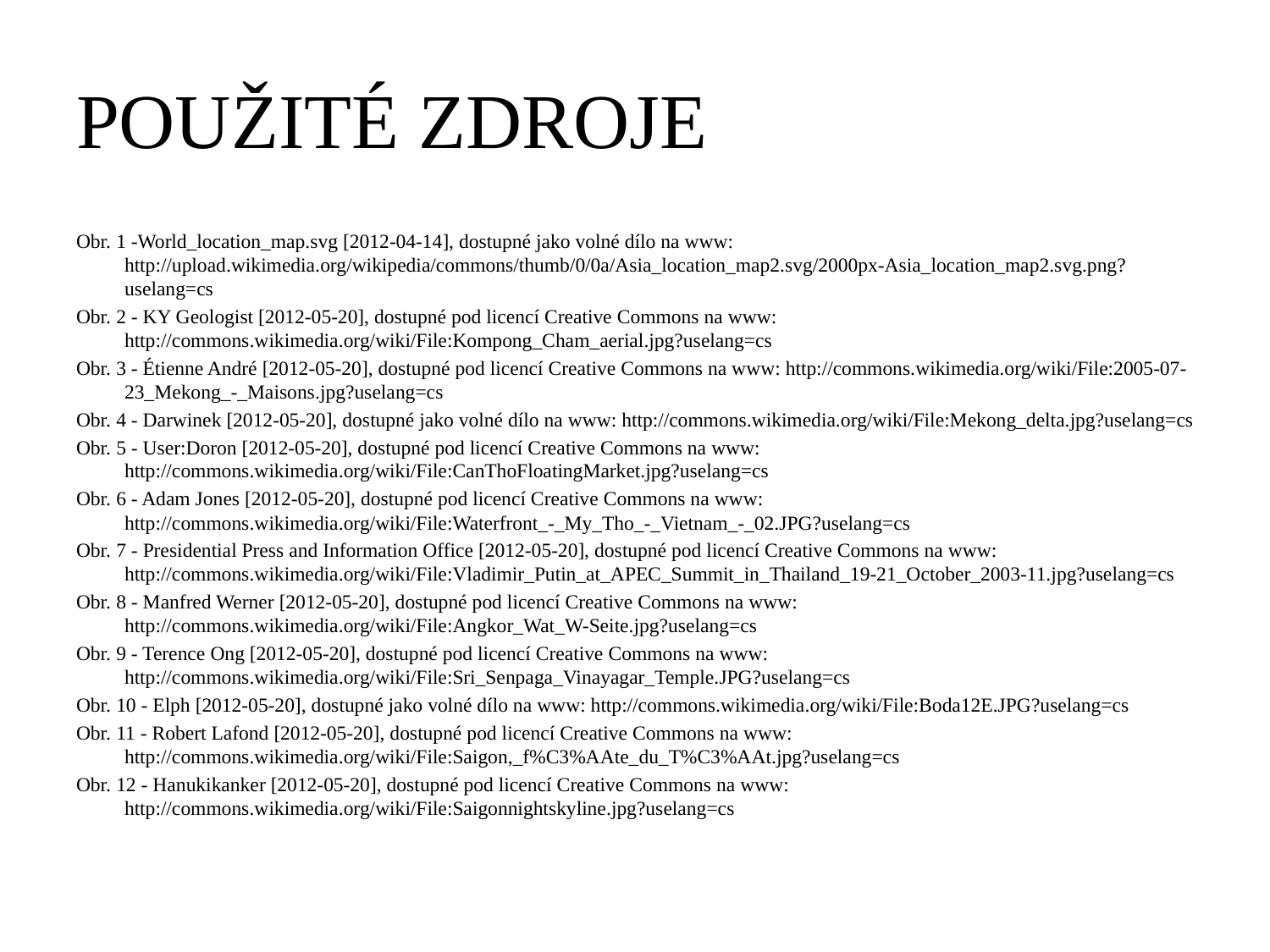

# POUŽITÉ ZDROJE
Obr. 1 -World_location_map.svg [2012-04-14], dostupné jako volné dílo na www: http://upload.wikimedia.org/wikipedia/commons/thumb/0/0a/Asia_location_map2.svg/2000px-Asia_location_map2.svg.png?uselang=cs
Obr. 2 - KY Geologist [2012-05-20], dostupné pod licencí Creative Commons na www: http://commons.wikimedia.org/wiki/File:Kompong_Cham_aerial.jpg?uselang=cs
Obr. 3 - Étienne André [2012-05-20], dostupné pod licencí Creative Commons na www: http://commons.wikimedia.org/wiki/File:2005-07-23_Mekong_-_Maisons.jpg?uselang=cs
Obr. 4 - Darwinek [2012-05-20], dostupné jako volné dílo na www: http://commons.wikimedia.org/wiki/File:Mekong_delta.jpg?uselang=cs
Obr. 5 - User:Doron [2012-05-20], dostupné pod licencí Creative Commons na www: http://commons.wikimedia.org/wiki/File:CanThoFloatingMarket.jpg?uselang=cs
Obr. 6 - Adam Jones [2012-05-20], dostupné pod licencí Creative Commons na www: http://commons.wikimedia.org/wiki/File:Waterfront_-_My_Tho_-_Vietnam_-_02.JPG?uselang=cs
Obr. 7 - Presidential Press and Information Office [2012-05-20], dostupné pod licencí Creative Commons na www: http://commons.wikimedia.org/wiki/File:Vladimir_Putin_at_APEC_Summit_in_Thailand_19-21_October_2003-11.jpg?uselang=cs
Obr. 8 - Manfred Werner [2012-05-20], dostupné pod licencí Creative Commons na www: http://commons.wikimedia.org/wiki/File:Angkor_Wat_W-Seite.jpg?uselang=cs
Obr. 9 - Terence Ong [2012-05-20], dostupné pod licencí Creative Commons na www: http://commons.wikimedia.org/wiki/File:Sri_Senpaga_Vinayagar_Temple.JPG?uselang=cs
Obr. 10 - Elph [2012-05-20], dostupné jako volné dílo na www: http://commons.wikimedia.org/wiki/File:Boda12E.JPG?uselang=cs
Obr. 11 - Robert Lafond [2012-05-20], dostupné pod licencí Creative Commons na www: http://commons.wikimedia.org/wiki/File:Saigon,_f%C3%AAte_du_T%C3%AAt.jpg?uselang=cs
Obr. 12 - Hanukikanker [2012-05-20], dostupné pod licencí Creative Commons na www: http://commons.wikimedia.org/wiki/File:Saigonnightskyline.jpg?uselang=cs